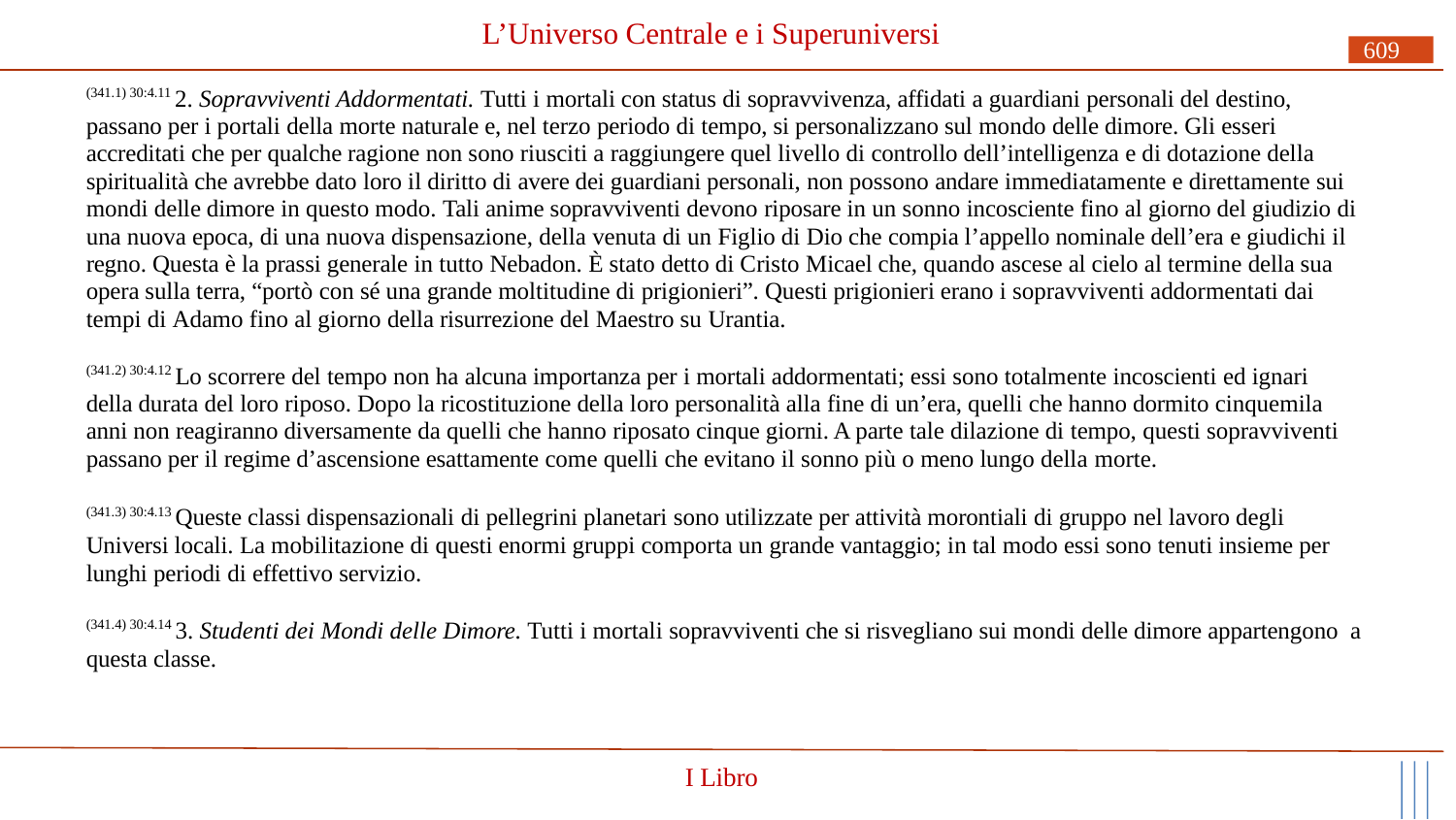

# L’Universo Centrale e i Superuniversi
609

(341.1) 30:4.11 2. Sopravviventi Addormentati. Tutti i mortali con status di sopravvivenza, affidati a guardiani personali del destino,  passano per i portali della morte naturale e, nel terzo periodo di tempo, si personalizzano sul mondo delle dimore. Gli esseri  accreditati che per qualche ragione non sono riusciti a raggiungere quel livello di controllo dell’intelligenza e di dotazione della  spiritualità che avrebbe dato loro il diritto di avere dei guardiani personali, non possono andare immediatamente e direttamente sui  mondi delle dimore in questo modo. Tali anime sopravviventi devono riposare in un sonno incosciente fino al giorno del giudizio di  una nuova epoca, di una nuova dispensazione, della venuta di un Figlio di Dio che compia l’appello nominale dell’era e giudichi il  regno. Questa è la prassi generale in tutto Nebadon. È stato detto di Cristo Micael che, quando ascese al cielo al termine della sua  opera sulla terra, “portò con sé una grande moltitudine di prigionieri”. Questi prigionieri erano i sopravviventi addormentati dai  tempi di Adamo fino al giorno della risurrezione del Maestro su Urantia.

(341.2) 30:4.12 Lo scorrere del tempo non ha alcuna importanza per i mortali addormentati; essi sono totalmente incoscienti ed ignari  della durata del loro riposo. Dopo la ricostituzione della loro personalità alla fine di un’era, quelli che hanno dormito cinquemila  anni non reagiranno diversamente da quelli che hanno riposato cinque giorni. A parte tale dilazione di tempo, questi sopravviventi  passano per il regime d’ascensione esattamente come quelli che evitano il sonno più o meno lungo della morte.

(341.3) 30:4.13 Queste classi dispensazionali di pellegrini planetari sono utilizzate per attività morontiali di gruppo nel lavoro degli  Universi locali. La mobilitazione di questi enormi gruppi comporta un grande vantaggio; in tal modo essi sono tenuti insieme per  lunghi periodi di effettivo servizio.

(341.4) 30:4.14 3. Studenti dei Mondi delle Dimore. Tutti i mortali sopravviventi che si risvegliano sui mondi delle dimore appartengono  a questa classe.

I Libro